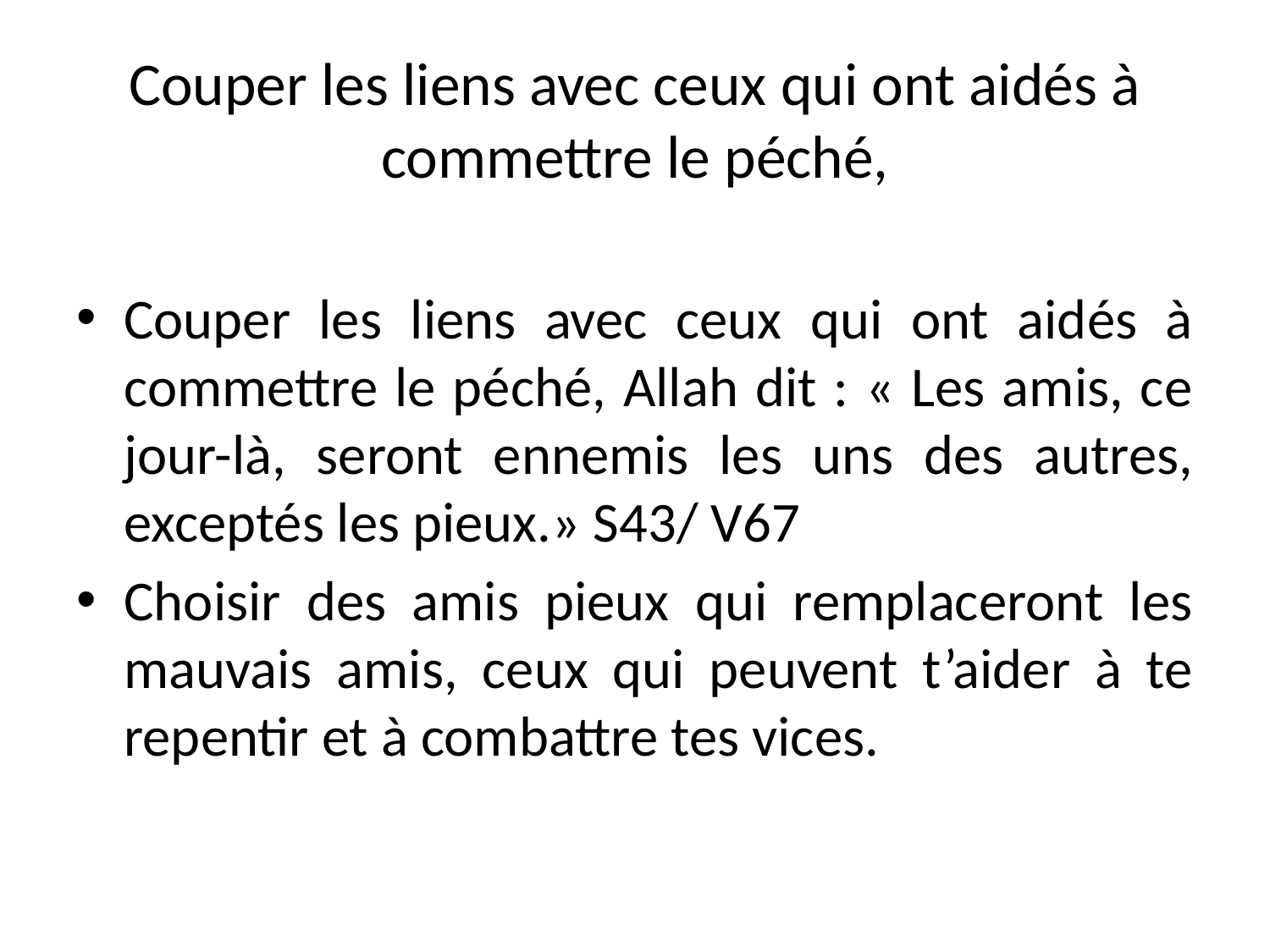

# Couper les liens avec ceux qui ont aidés à commettre le péché,
Couper les liens avec ceux qui ont aidés à commettre le péché, Allah dit : « Les amis, ce jour-là, seront ennemis les uns des autres, exceptés les pieux.» S43/ V67
Choisir des amis pieux qui remplaceront les mauvais amis, ceux qui peuvent t’aider à te repentir et à combattre tes vices.